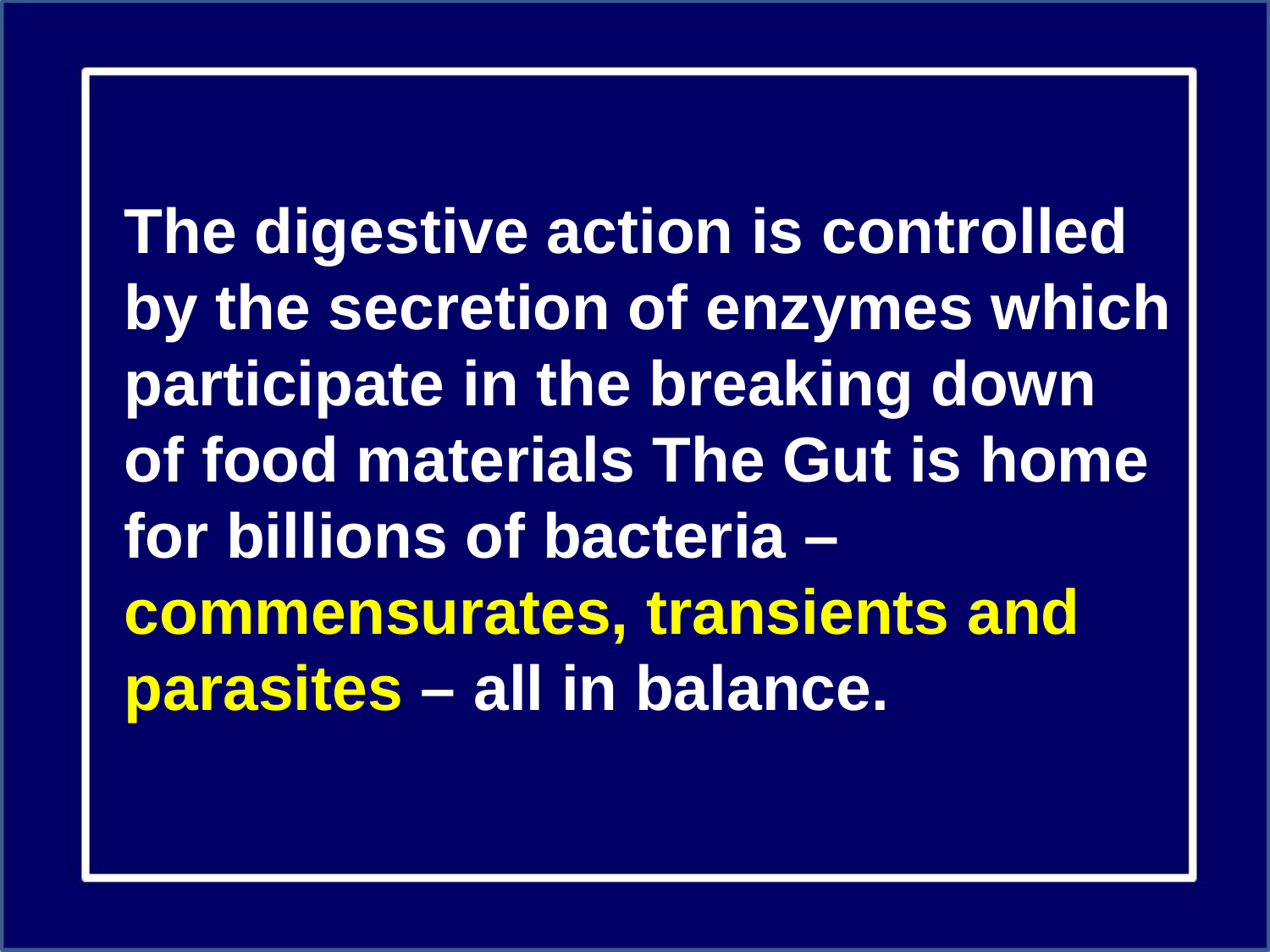

The digestive action is controlled by the secretion of enzymes which participate in the breaking down of food materials The Gut is home for billions of bacteria – commensurates, transients and parasites – all in balance.